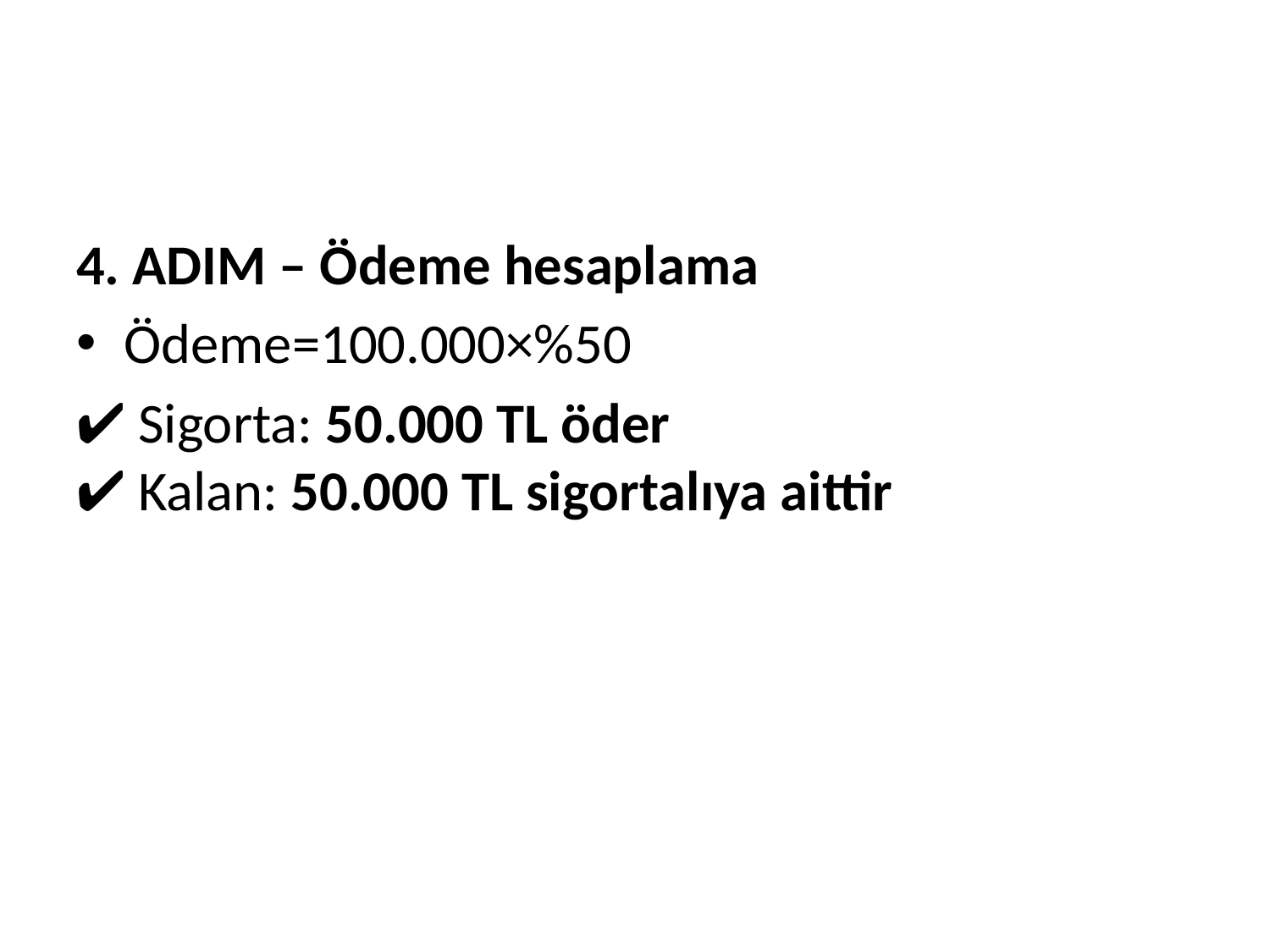

4. ADIM – Ödeme hesaplama
Ödeme=100.000×%50
✔ Sigorta: 50.000 TL öder
✔ Kalan: 50.000 TL sigortalıya aittir